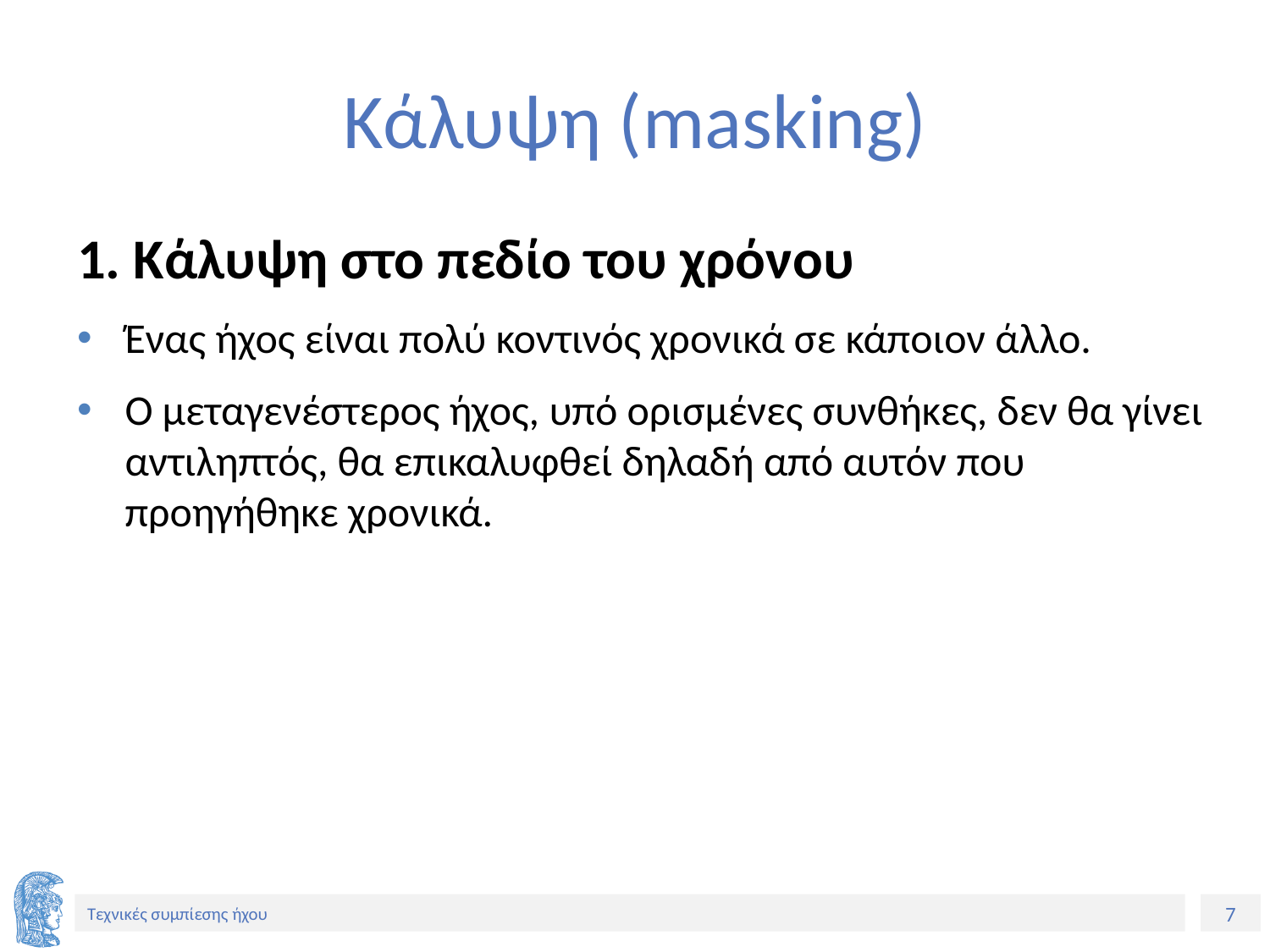

# Κάλυψη (masking)
1. Κάλυψη στο πεδίο του χρόνου
Ένας ήχος είναι πολύ κοντινός χρονικά σε κάποιον άλλο.
Ο μεταγενέστερος ήχος, υπό ορισμένες συνθήκες, δεν θα γίνει αντιληπτός, θα επικαλυφθεί δηλαδή από αυτόν που προηγήθηκε χρονικά.